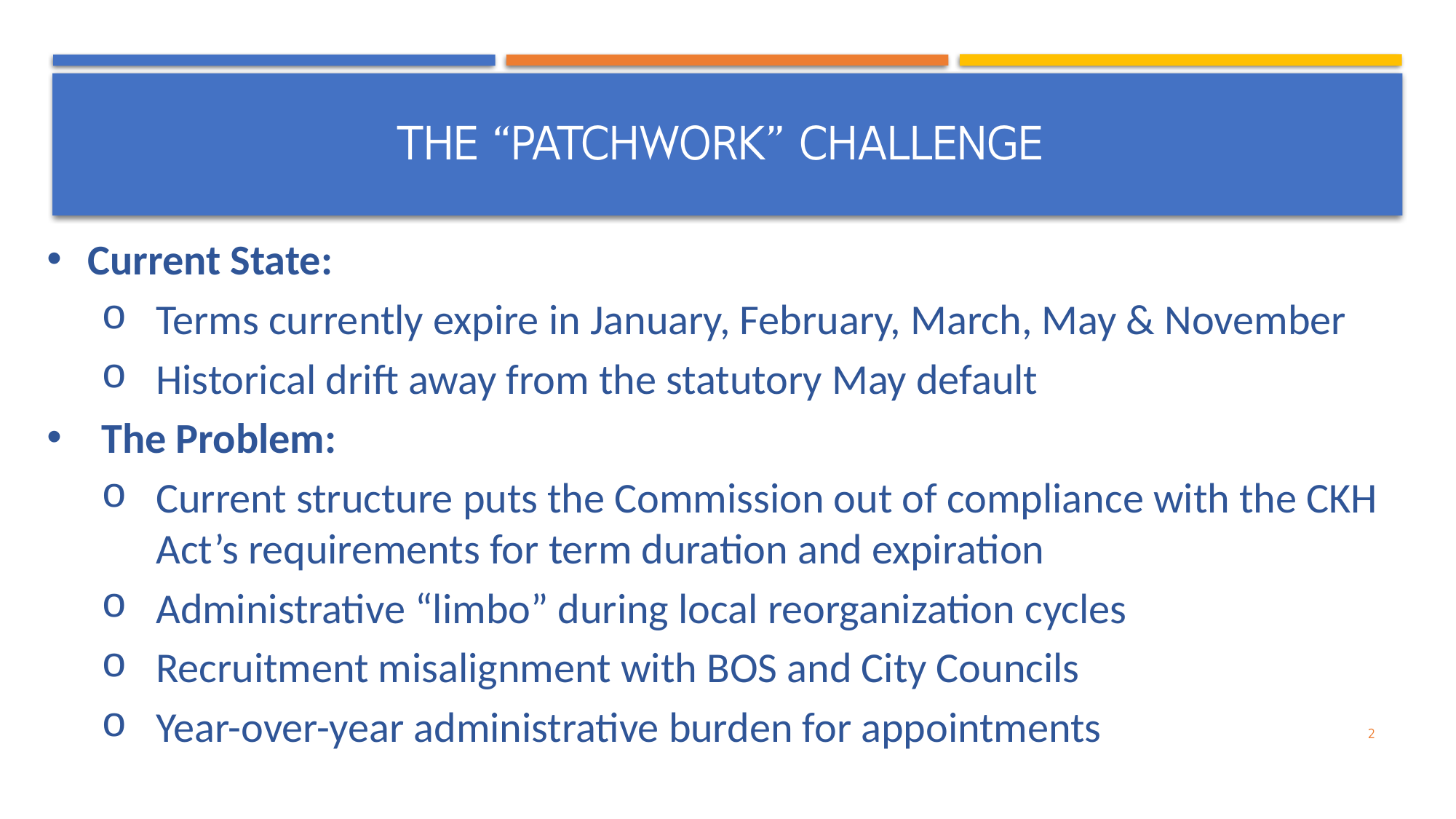

#
THE “PATCHWORK” CHALLENGE
Current State:
Terms currently expire in January, February, March, May & November
Historical drift away from the statutory May default
The Problem:
Current structure puts the Commission out of compliance with the CKH Act’s requirements for term duration and expiration
Administrative “limbo” during local reorganization cycles
Recruitment misalignment with BOS and City Councils
Year-over-year administrative burden for appointments

2